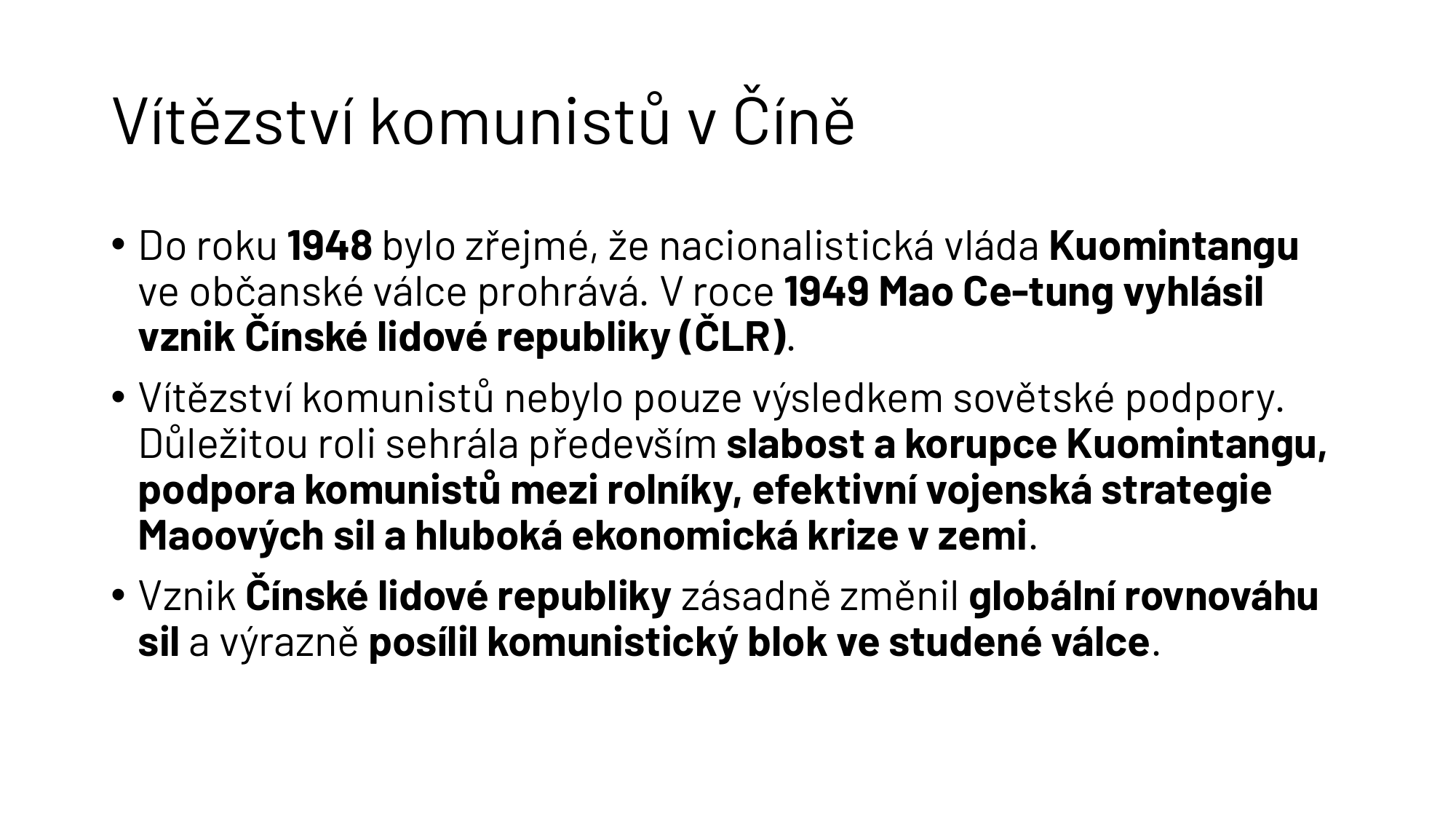

# Vítězství komunistů v Číně
Do roku 1948 bylo zřejmé, že nacionalistická vláda Kuomintangu ve občanské válce prohrává. V roce 1949 Mao Ce-tung vyhlásil vznik Čínské lidové republiky (ČLR).
Vítězství komunistů nebylo pouze výsledkem sovětské podpory. Důležitou roli sehrála především slabost a korupce Kuomintangu, podpora komunistů mezi rolníky, efektivní vojenská strategie Maoových sil a hluboká ekonomická krize v zemi.
Vznik Čínské lidové republiky zásadně změnil globální rovnováhu sil a výrazně posílil komunistický blok ve studené válce.